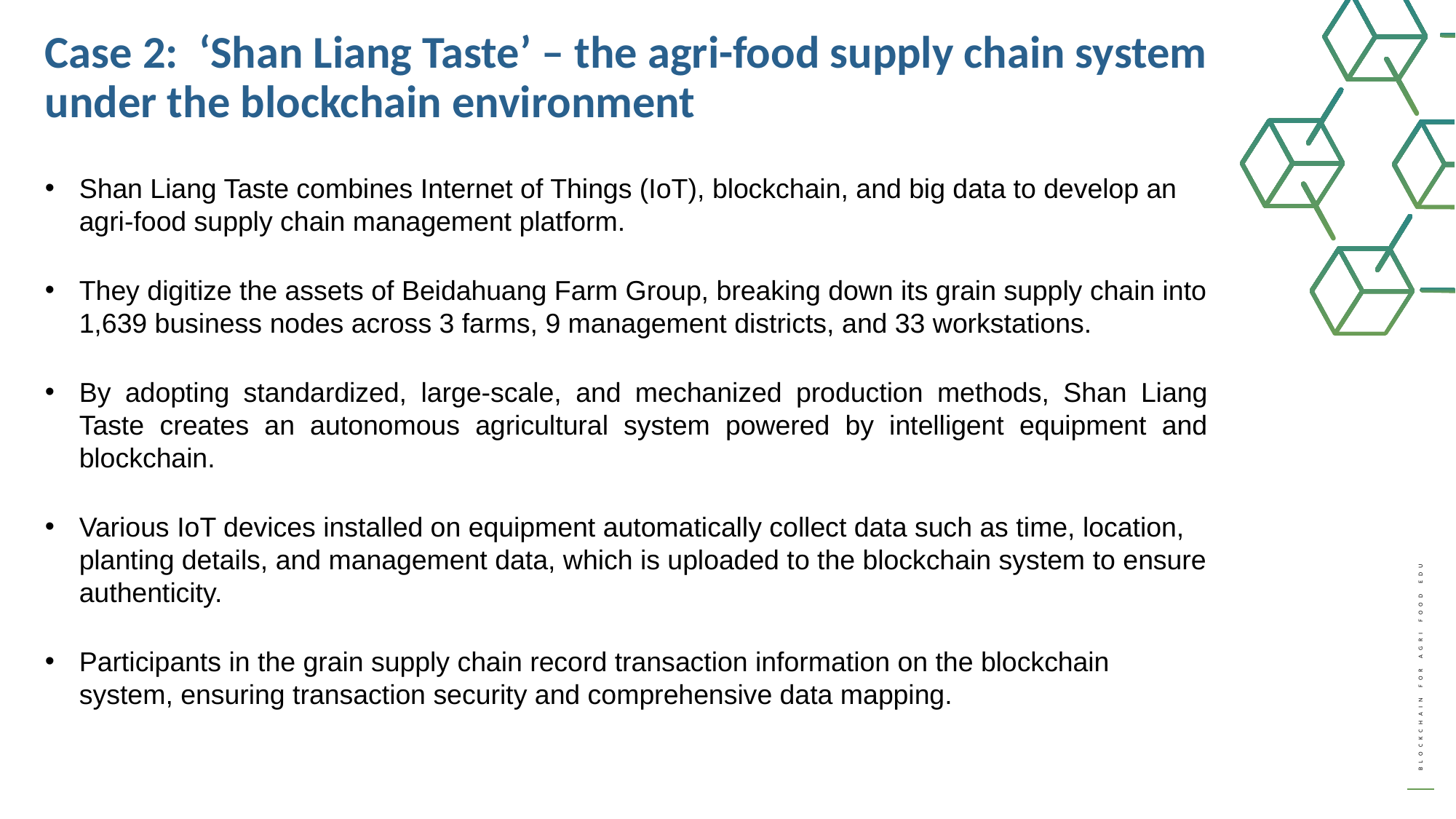

Case 2:  ‘Shan Liang Taste’ – the agri-food supply chain system under the blockchain environment​
Shan Liang Taste combines Internet of Things (IoT), blockchain, and big data to develop an agri-food supply chain management platform.​

They digitize the assets of Beidahuang Farm Group, breaking down its grain supply chain into 1,639 business nodes across 3 farms, 9 management districts, and 33 workstations.​

By adopting standardized, large-scale, and mechanized production methods, Shan Liang Taste creates an autonomous agricultural system powered by intelligent equipment and blockchain.​

Various IoT devices installed on equipment automatically collect data such as time, location, planting details, and management data, which is uploaded to the blockchain system to ensure authenticity.​

Participants in the grain supply chain record transaction information on the blockchain system, ensuring transaction security and comprehensive data mapping.​

​